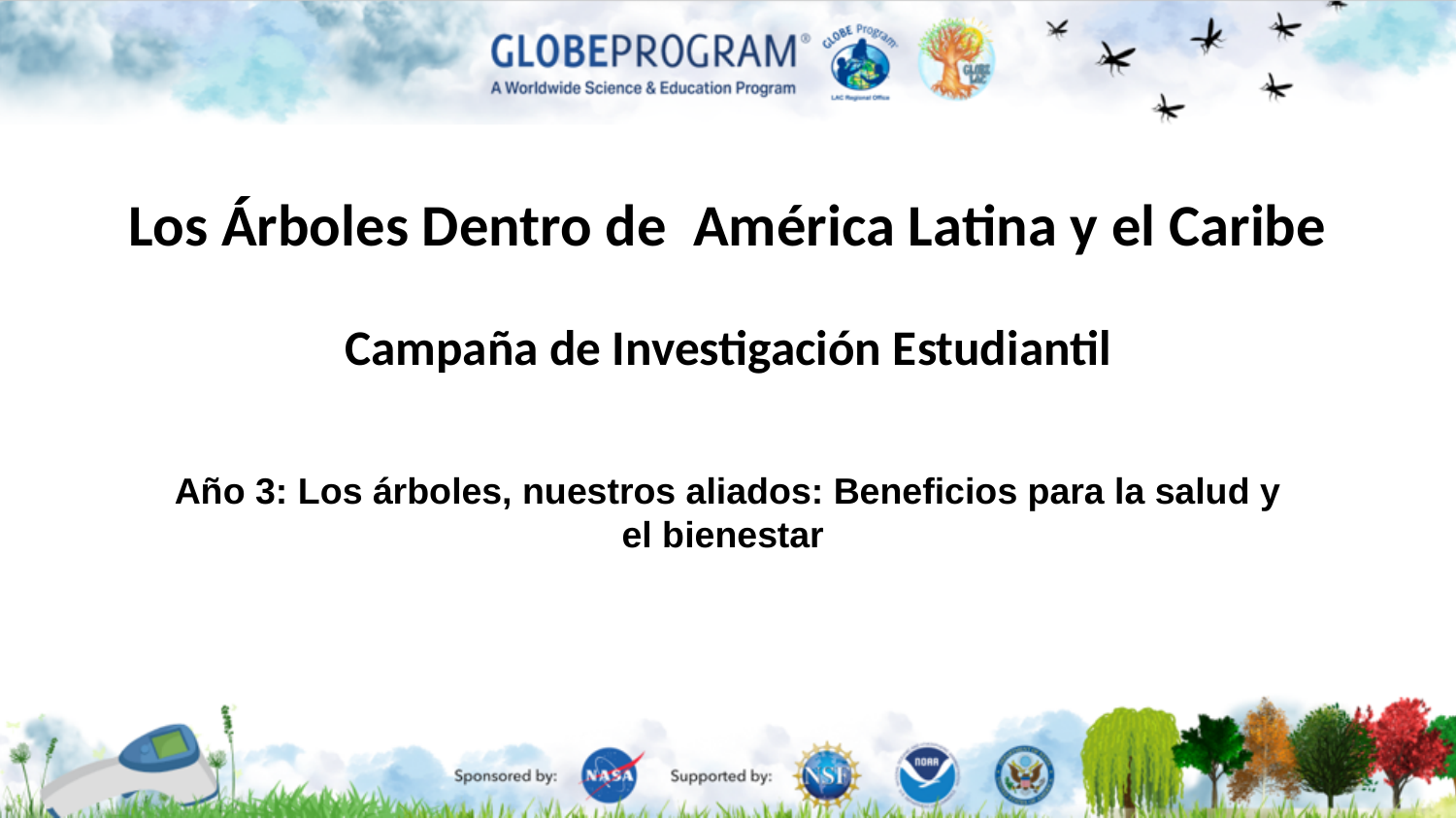

# Los Árboles Dentro de  América Latina y el Caribe Campaña de Investigación Estudiantil
Año 3: Los árboles, nuestros aliados: Beneficios para la salud y el bienestar